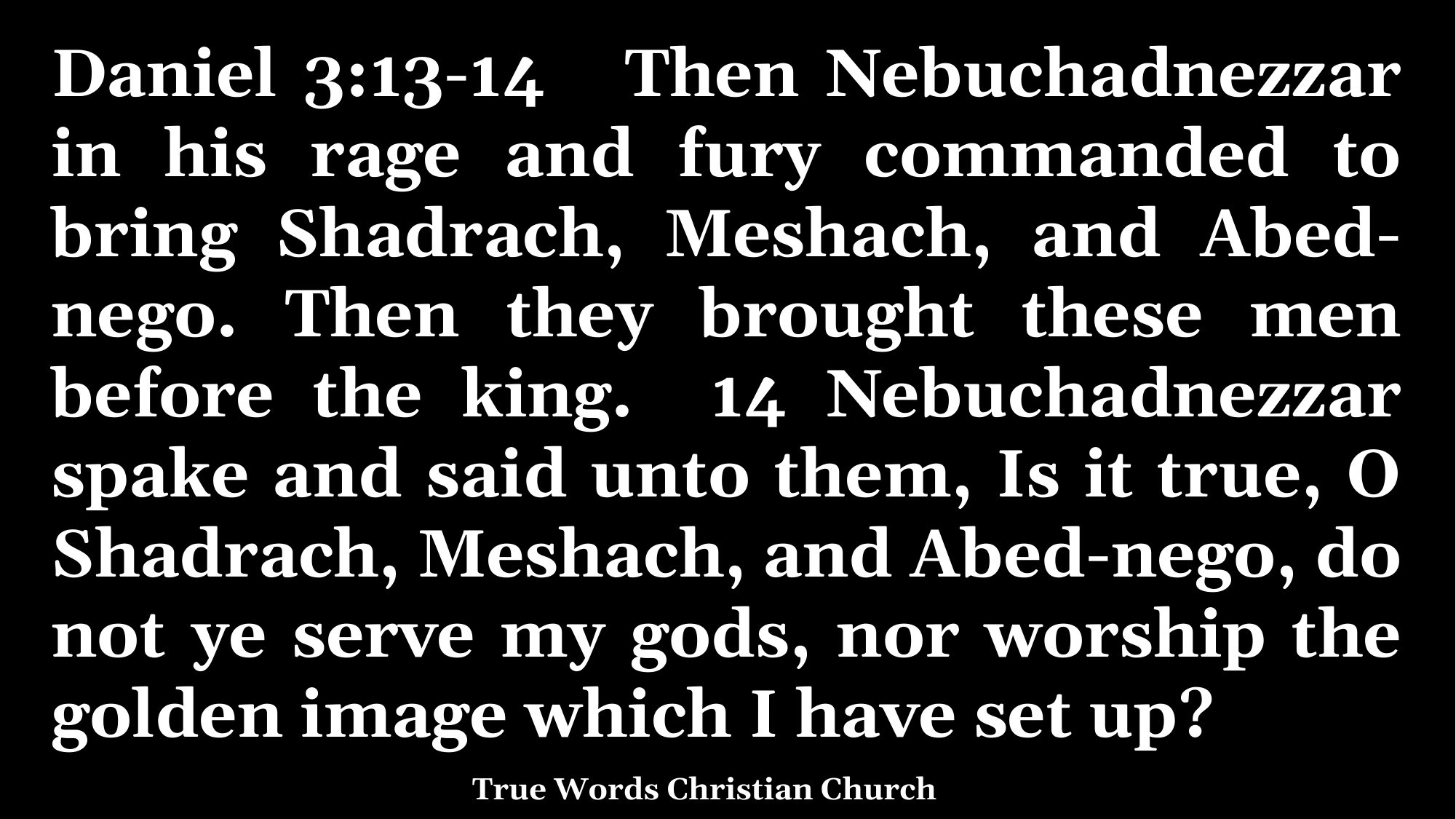

Daniel 3:13-14   Then Nebuchadnezzar in his rage and fury commanded to bring Shadrach, Meshach, and Abed-nego. Then they brought these men before the king.  14 Nebuchadnezzar spake and said unto them, Is it true, O Shadrach, Meshach, and Abed-nego, do not ye serve my gods, nor worship the golden image which I have set up?
True Words Christian Church